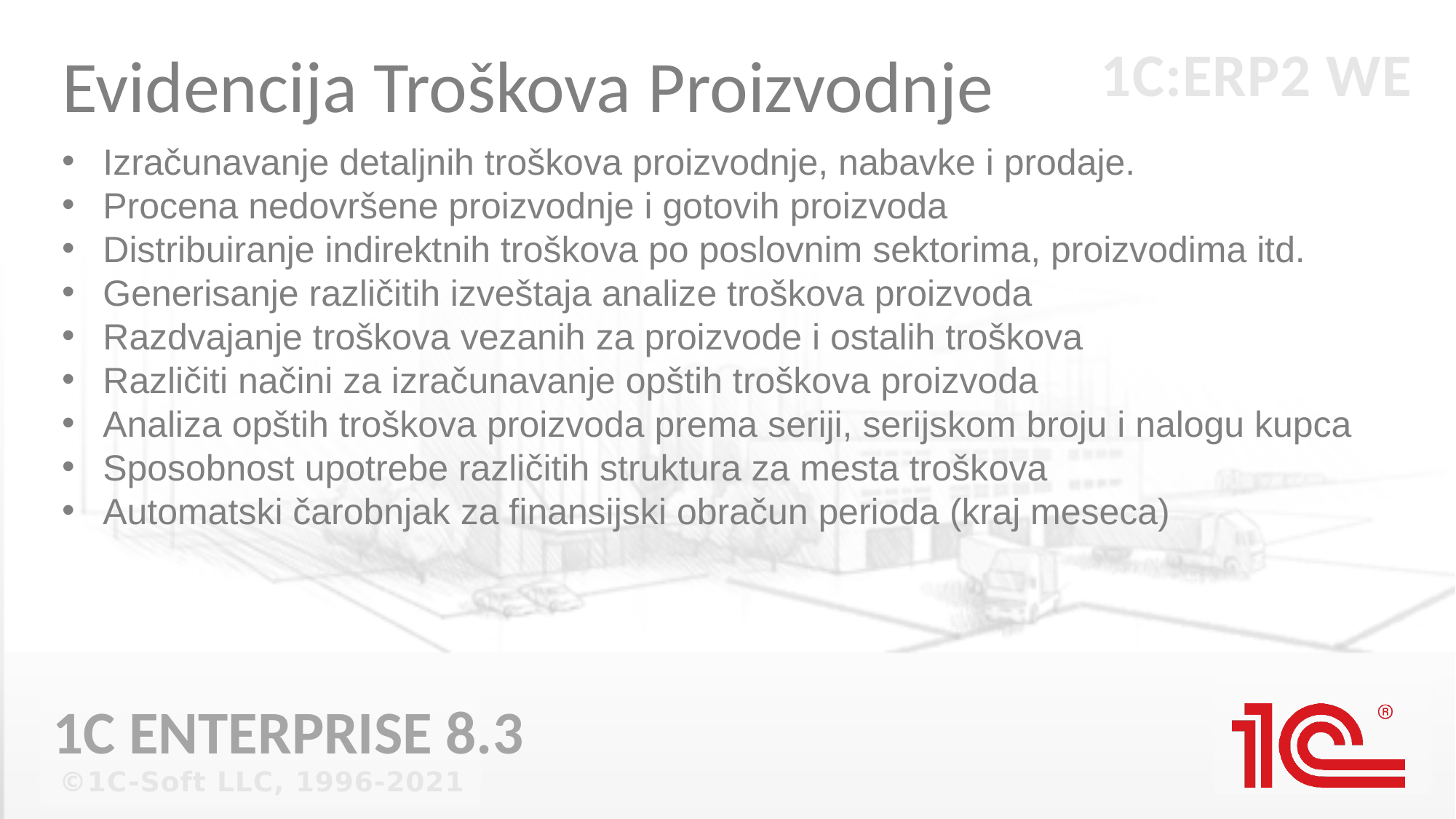

# Evidencija Troškova Proizvodnje
Izračunavanje detaljnih troškova proizvodnje, nabavke i prodaje.
Procena nedovršene proizvodnje i gotovih proizvoda
Distribuiranje indirektnih troškova po poslovnim sektorima, proizvodima itd.
Generisanje različitih izveštaja analize troškova proizvoda
Razdvajanje troškova vezanih za proizvode i ostalih troškova
Različiti načini za izračunavanje opštih troškova proizvoda
Analiza opštih troškova proizvoda prema seriji, serijskom broju i nalogu kupca
Sposobnost upotrebe različitih struktura za mesta troškova
Automatski čarobnjak za finansijski obračun perioda (kraj meseca)